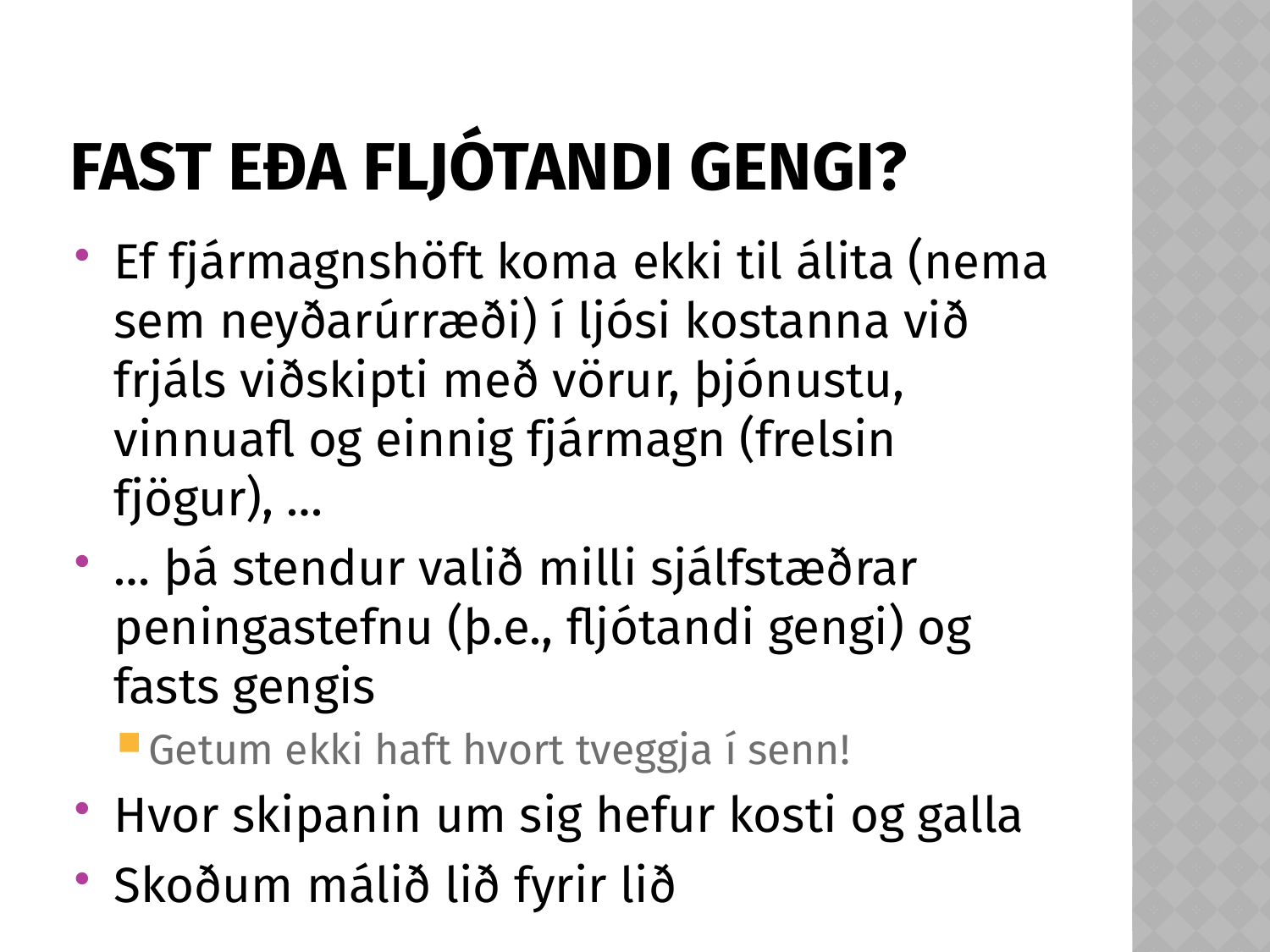

# Fast eða fljótandi gengi?
Ef fjármagnshöft koma ekki til álita (nema sem neyðarúrræði) í ljósi kostanna við frjáls viðskipti með vörur, þjónustu, vinnuafl og einnig fjármagn (frelsin fjögur), …
… þá stendur valið milli sjálfstæðrar peningastefnu (þ.e., fljótandi gengi) og fasts gengis
Getum ekki haft hvort tveggja í senn!
Hvor skipanin um sig hefur kosti og galla
Skoðum málið lið fyrir lið